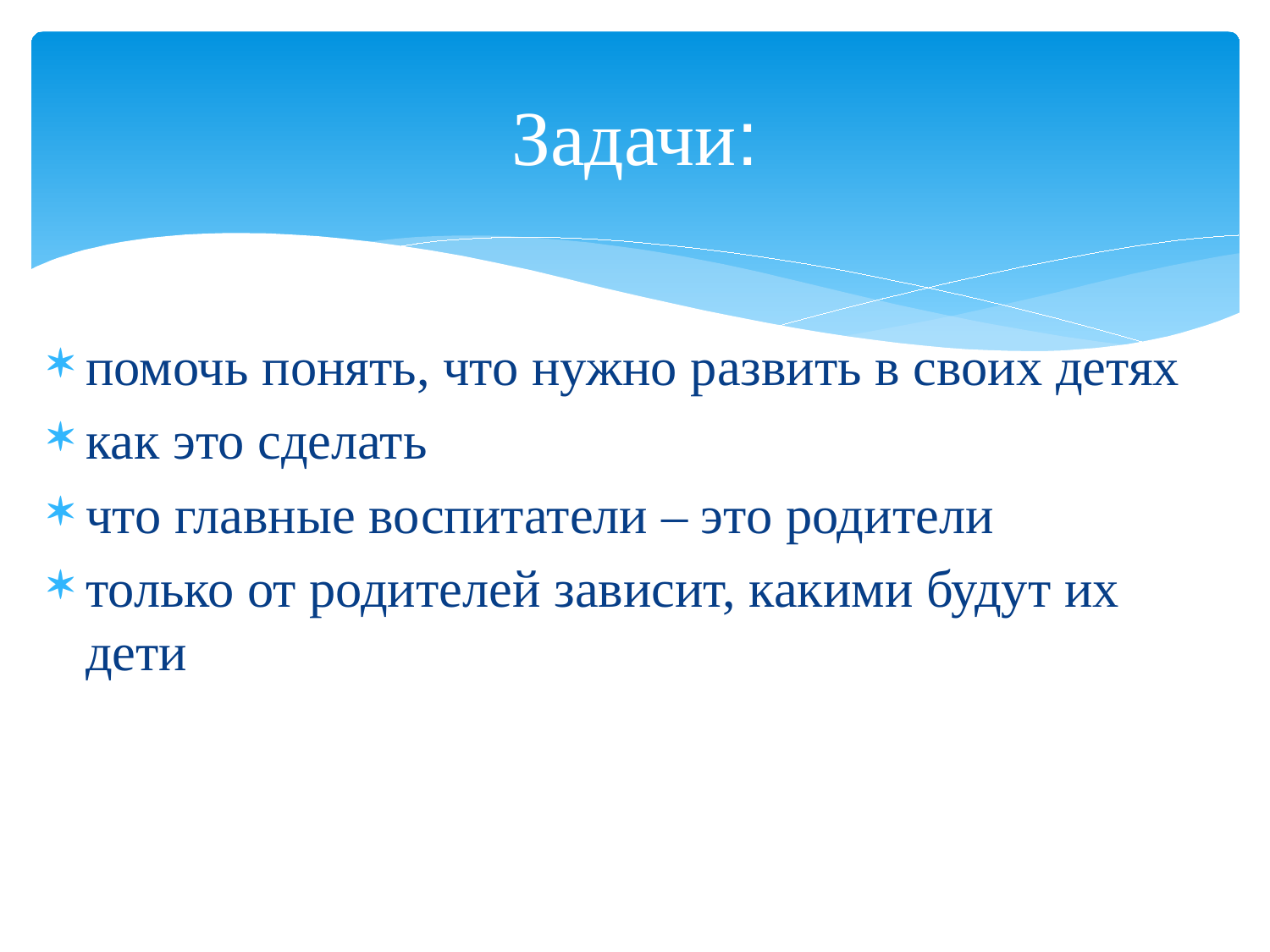

# Задачи:
помочь понять, что нужно развить в своих детях
как это сделать
что главные воспитатели – это родители
только от родителей зависит, какими будут их дети